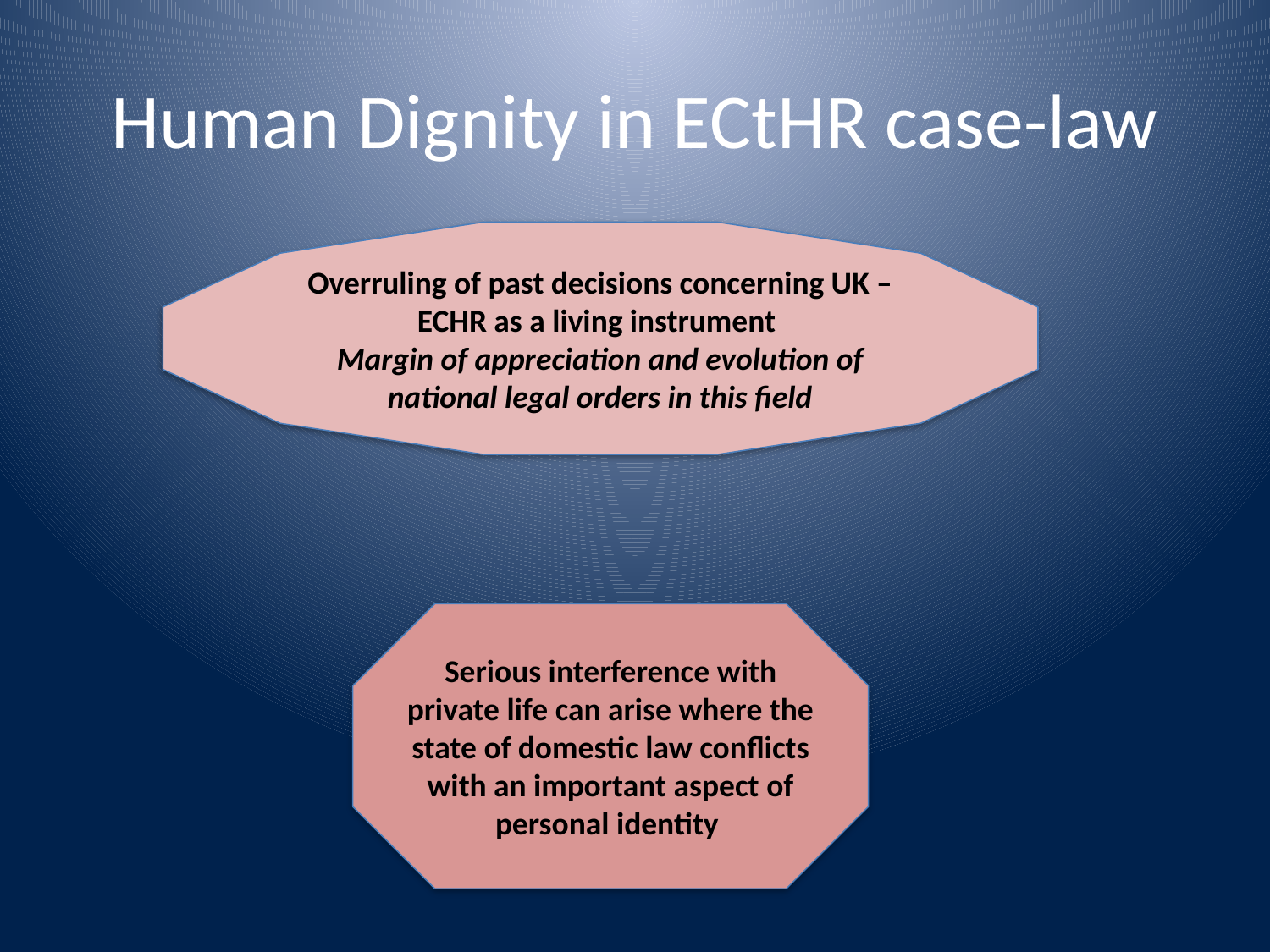

# Human Dignity in ECtHR case-law

Overruling of past decisions concerning UK – ECHR as a living instrument
Margin of appreciation and evolution of national legal orders in this field
Serious interference with private life can arise where the state of domestic law conflicts with an important aspect of personal identity